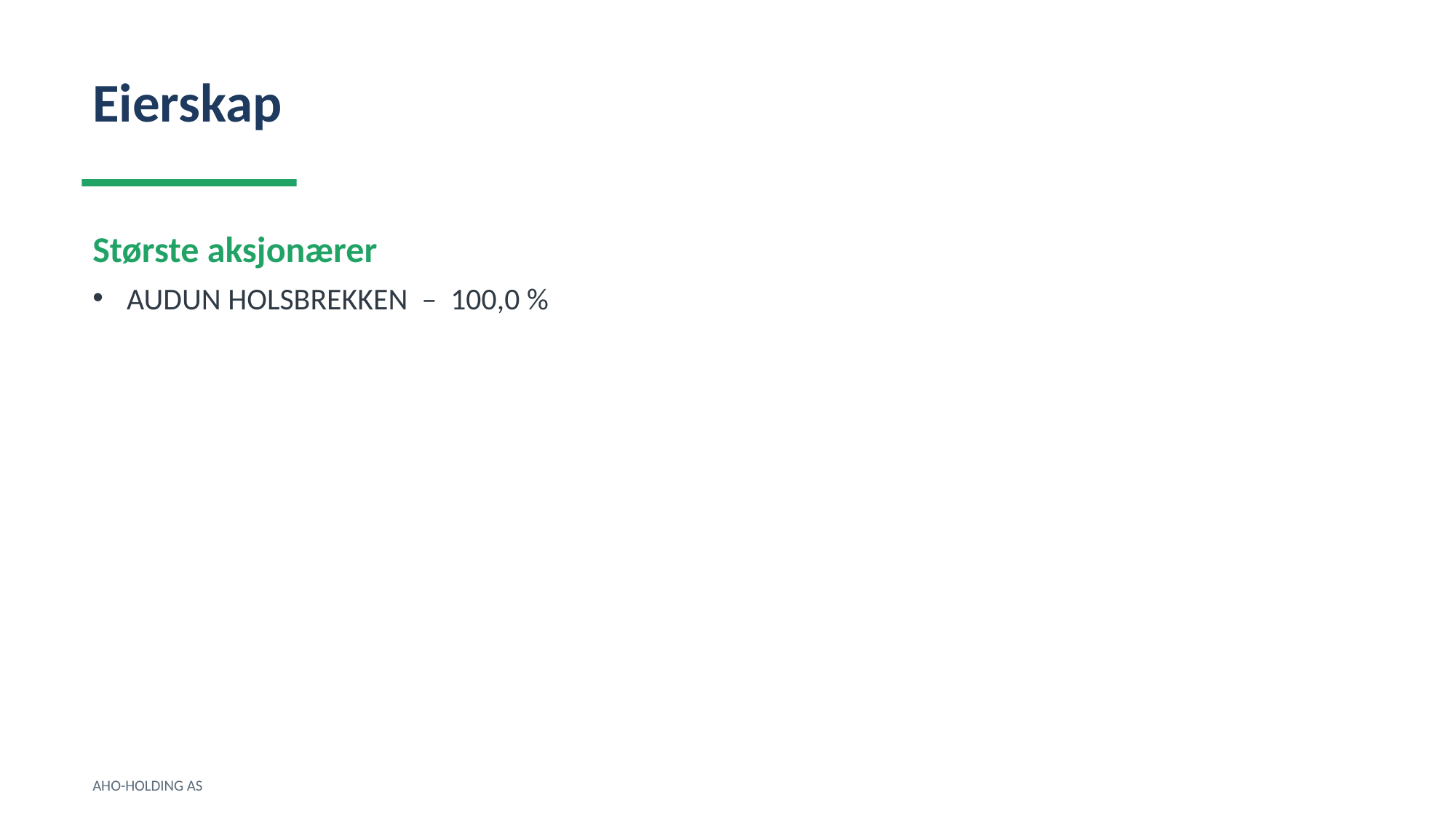

Eierskap

Største aksjonærer
AUDUN HOLSBREKKEN  –  100,0 %
AHO-HOLDING AS